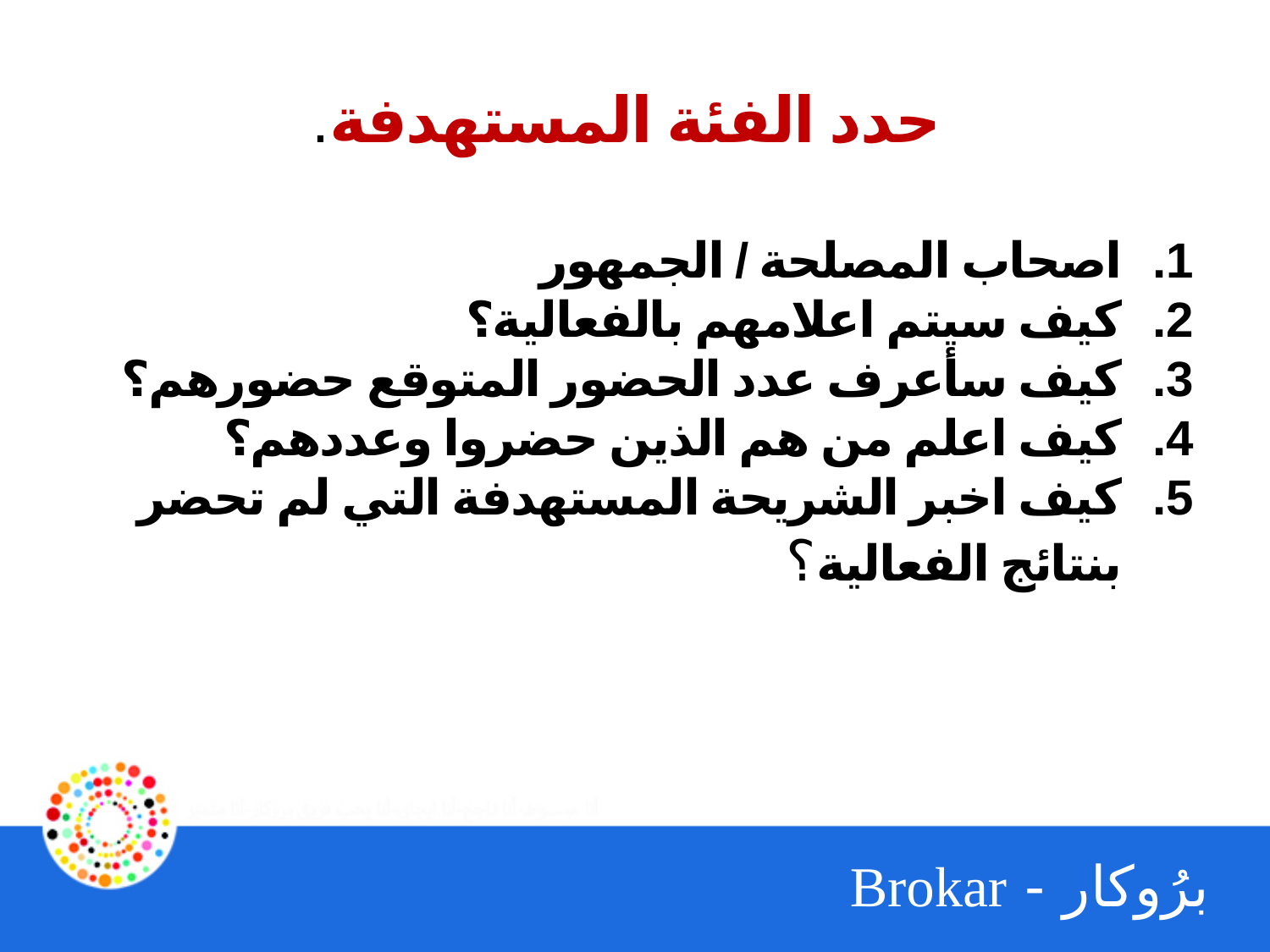

# حدد الفئة المستهدفة.
اصحاب المصلحة / الجمهور
كيف سيتم اعلامهم بالفعالية؟
كيف سأعرف عدد الحضور المتوقع حضورهم؟
كيف اعلم من هم الذين حضروا وعددهم؟
كيف اخبر الشريحة المستهدفة التي لم تحضر بنتائج الفعالية؟